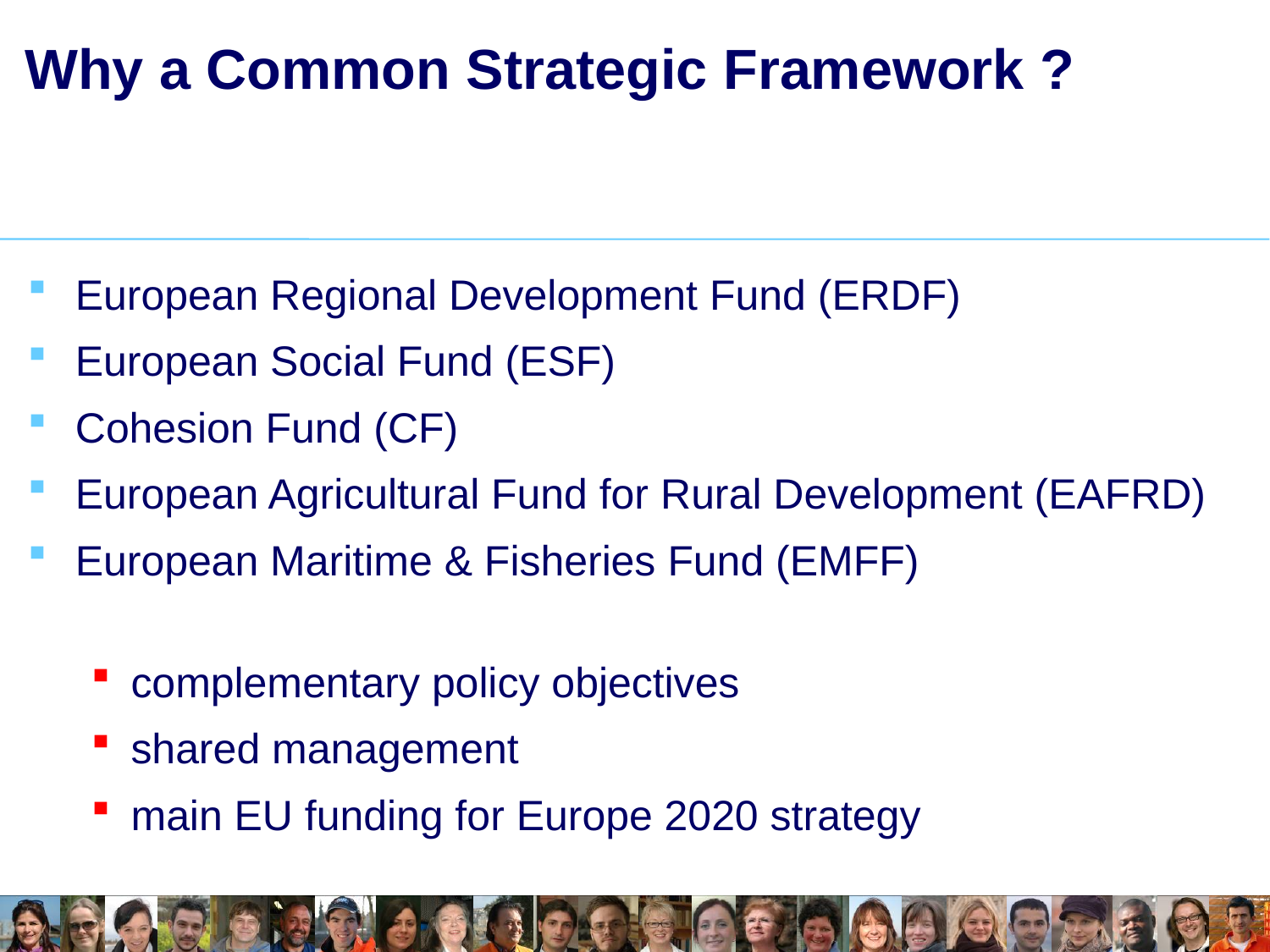

# Why a Common Strategic Framework ?
European Regional Development Fund (ERDF)
European Social Fund (ESF)
Cohesion Fund (CF)
European Agricultural Fund for Rural Development (EAFRD)
European Maritime & Fisheries Fund (EMFF)
complementary policy objectives
shared management
main EU funding for Europe 2020 strategy